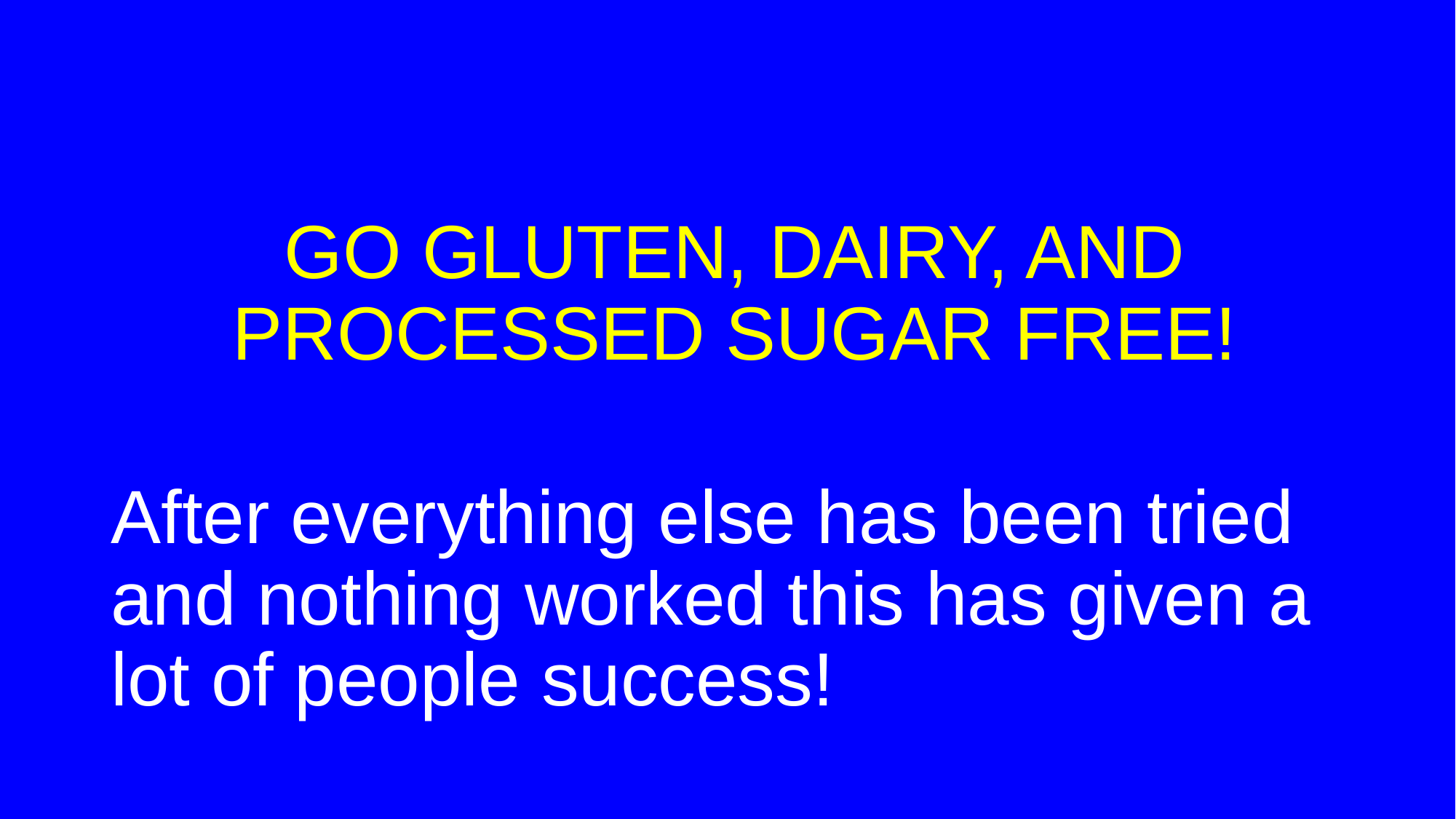

GO GLUTEN, DAIRY, AND PROCESSED SUGAR FREE!

After everything else has been tried and nothing worked this has given a lot of people success!